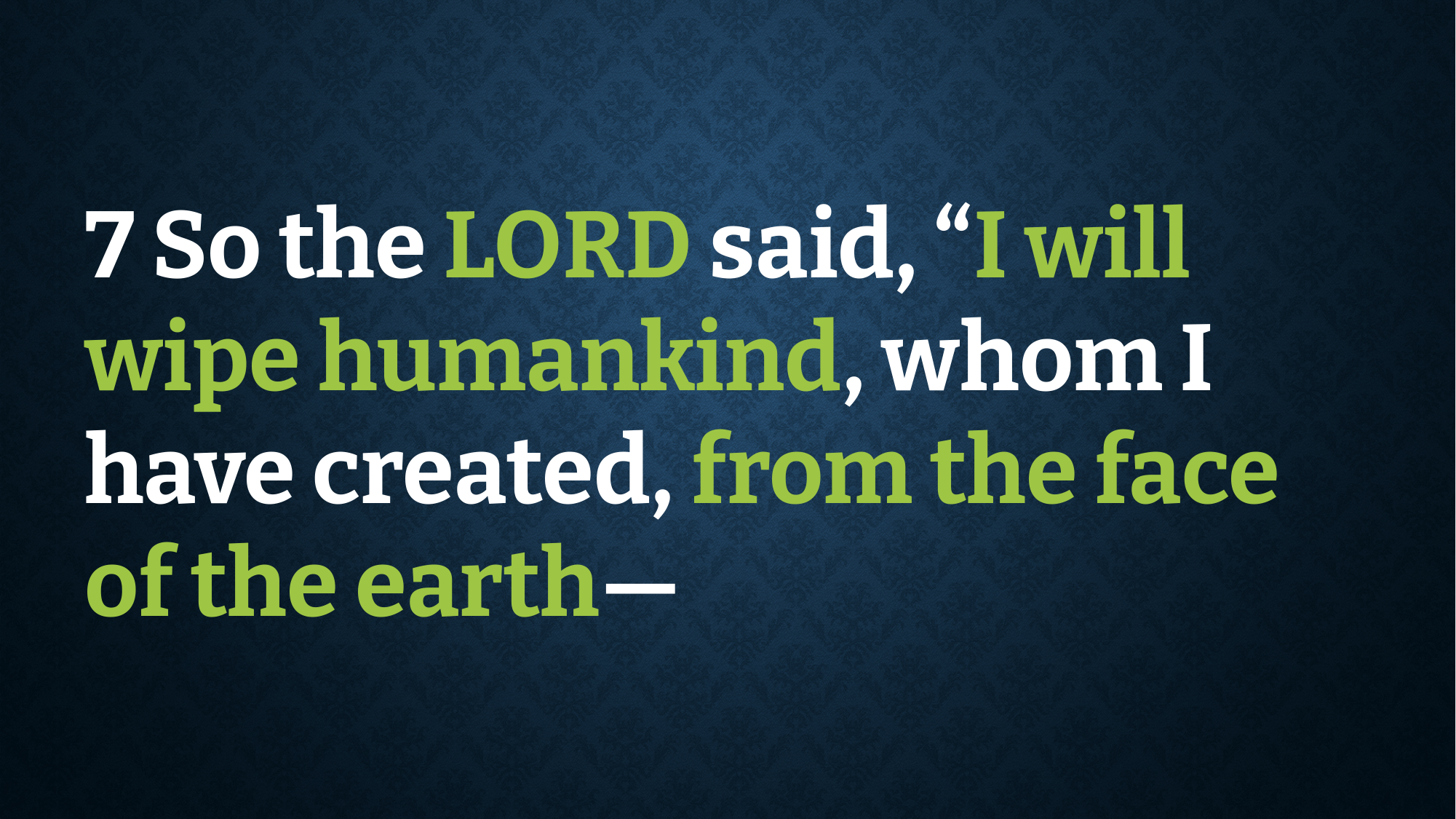

7 So the LORD said, “I will wipe humankind, whom I have created, from the face of the earth—